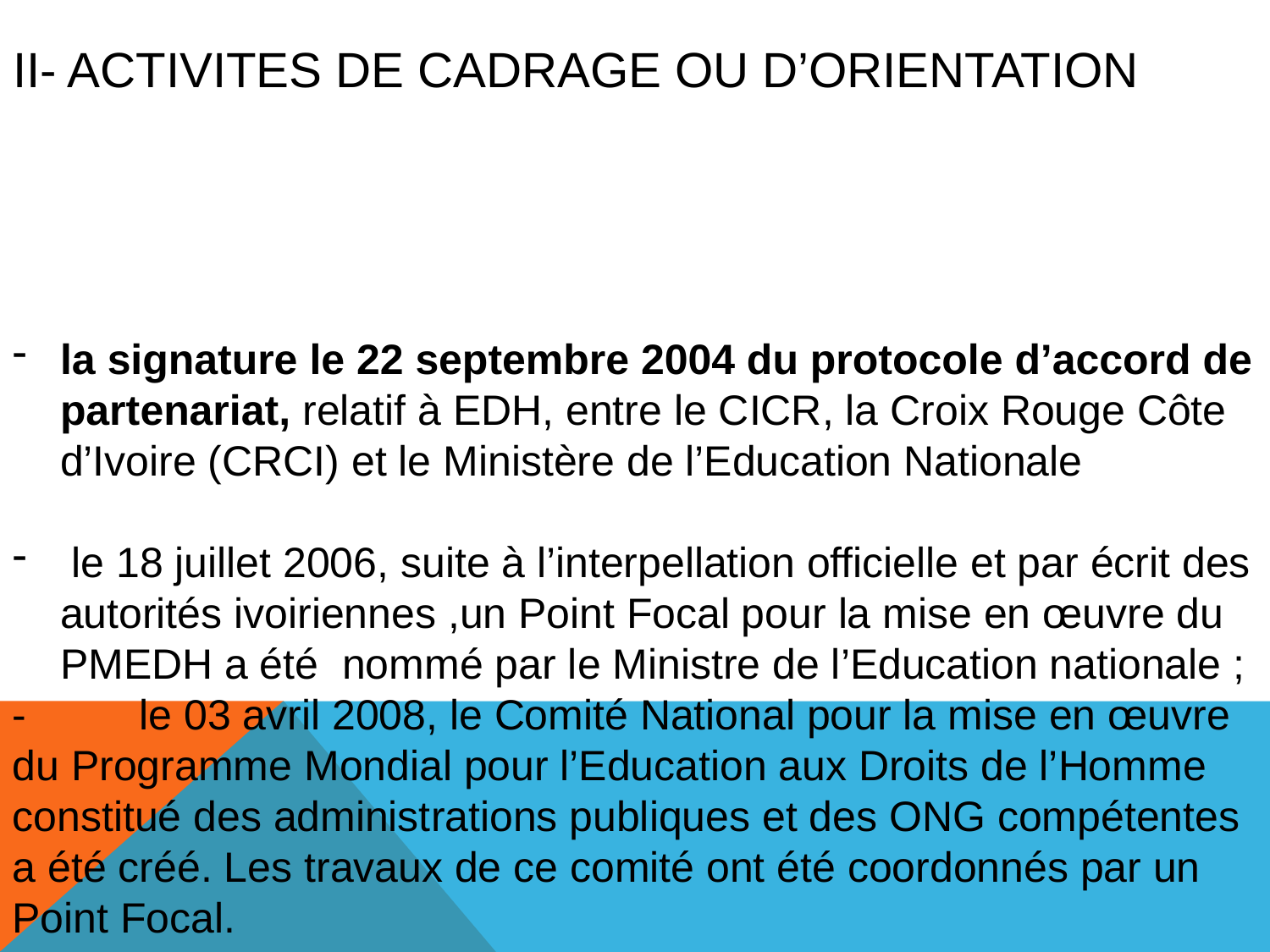

# II- ACTIVITES DE CADRAGE OU D’ORIENTATION
la signature le 22 septembre 2004 du protocole d’accord de partenariat, relatif à EDH, entre le CICR, la Croix Rouge Côte d’Ivoire (CRCI) et le Ministère de l’Education Nationale

 le 18 juillet 2006, suite à l’interpellation officielle et par écrit des autorités ivoiriennes ,un Point Focal pour la mise en œuvre du PMEDH a été  nommé par le Ministre de l’Education nationale ;
-	le 03 avril 2008, le Comité National pour la mise en œuvre du Programme Mondial pour l’Education aux Droits de l’Homme constitué des administrations publiques et des ONG compétentes a été créé. Les travaux de ce comité ont été coordonnés par un Point Focal.